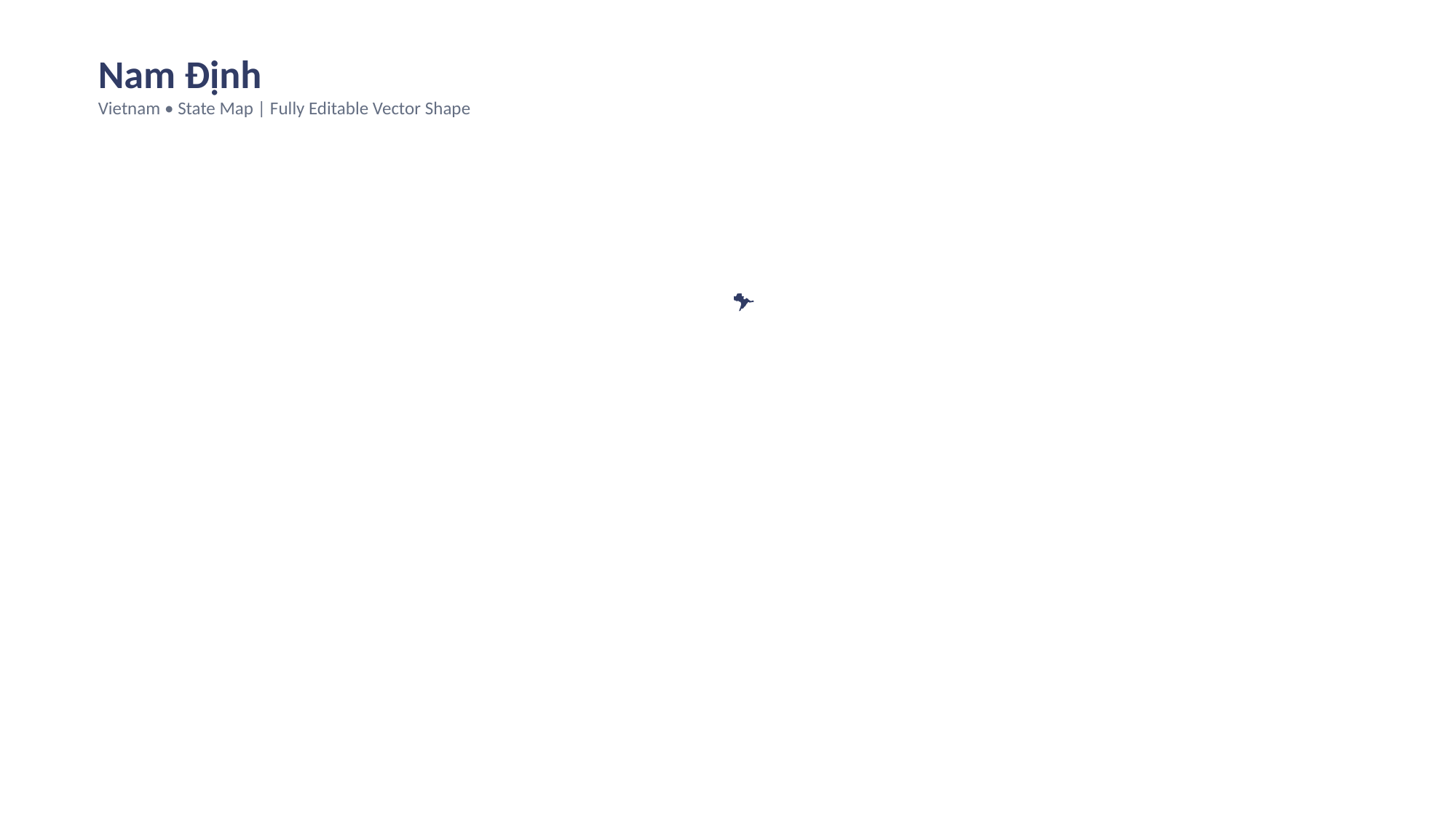

Nam Định
Vietnam • State Map | Fully Editable Vector Shape